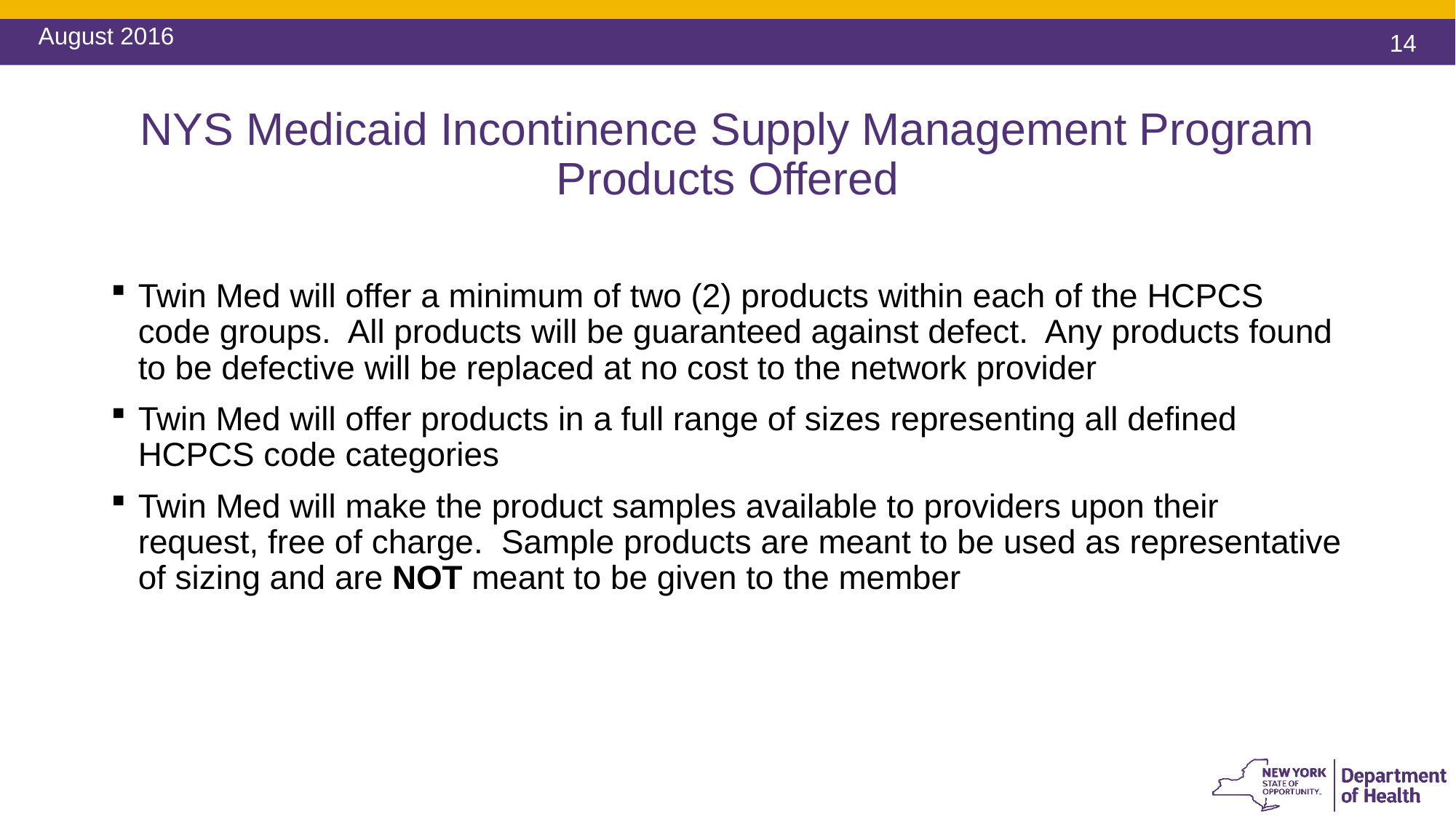

August 2016
# NYS Medicaid Incontinence Supply Management Program Products Offered

Twin Med will offer a minimum of two (2) products within each of the HCPCS code groups.  All products will be guaranteed against defect.  Any products found to be defective will be replaced at no cost to the network provider
Twin Med will offer products in a full range of sizes representing all defined HCPCS code categories
Twin Med will make the product samples available to providers upon their request, free of charge.  Sample products are meant to be used as representative of sizing and are NOT meant to be given to the member